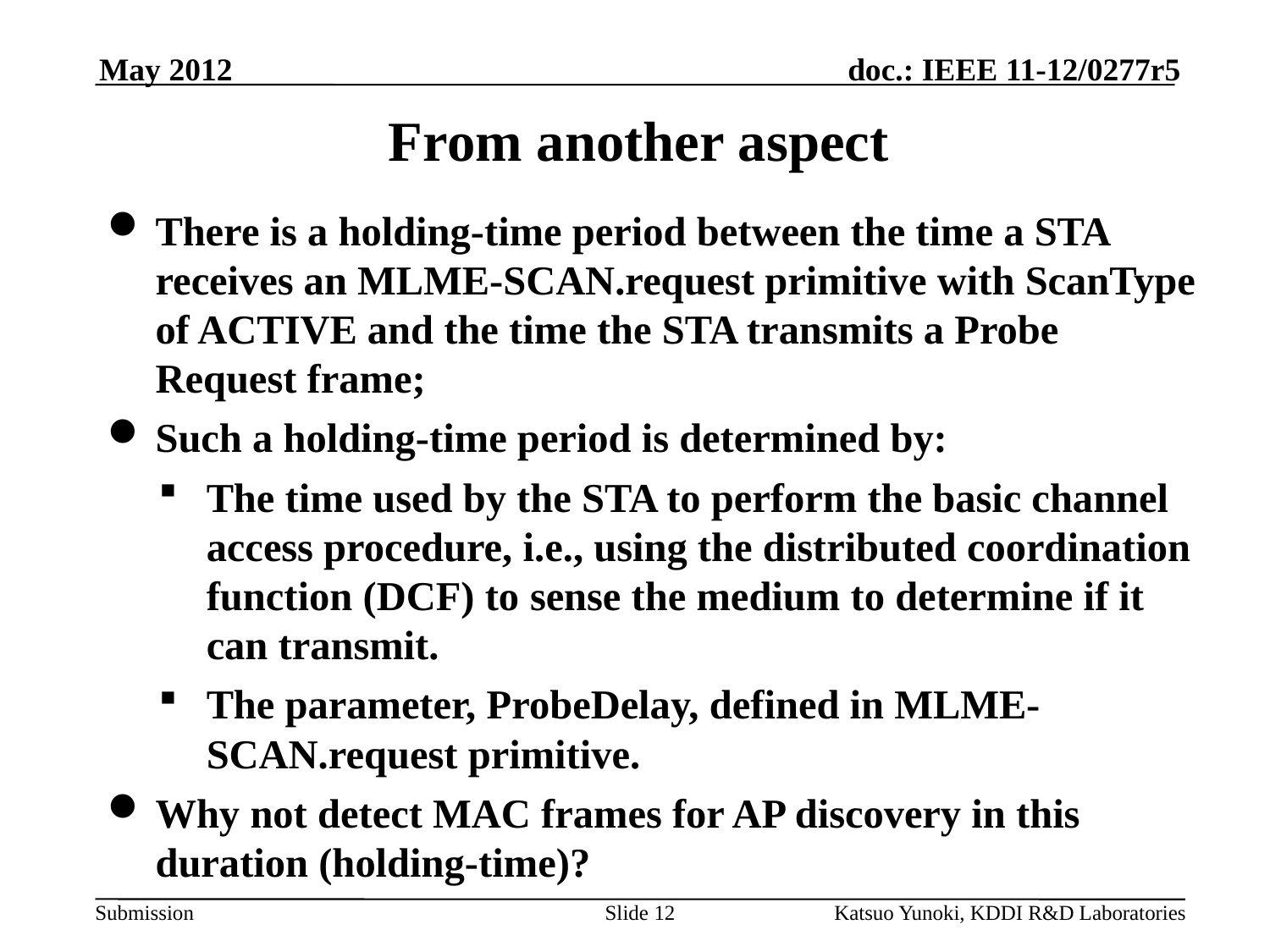

May 2012
From another aspect
There is a holding-time period between the time a STA receives an MLME-SCAN.request primitive with ScanType of ACTIVE and the time the STA transmits a Probe Request frame;
Such a holding-time period is determined by:
The time used by the STA to perform the basic channel access procedure, i.e., using the distributed coordination function (DCF) to sense the medium to determine if it can transmit.
The parameter, ProbeDelay, defined in MLME-SCAN.request primitive.
Why not detect MAC frames for AP discovery in this duration (holding-time)?
Slide 12
Katsuo Yunoki, KDDI R&D Laboratories